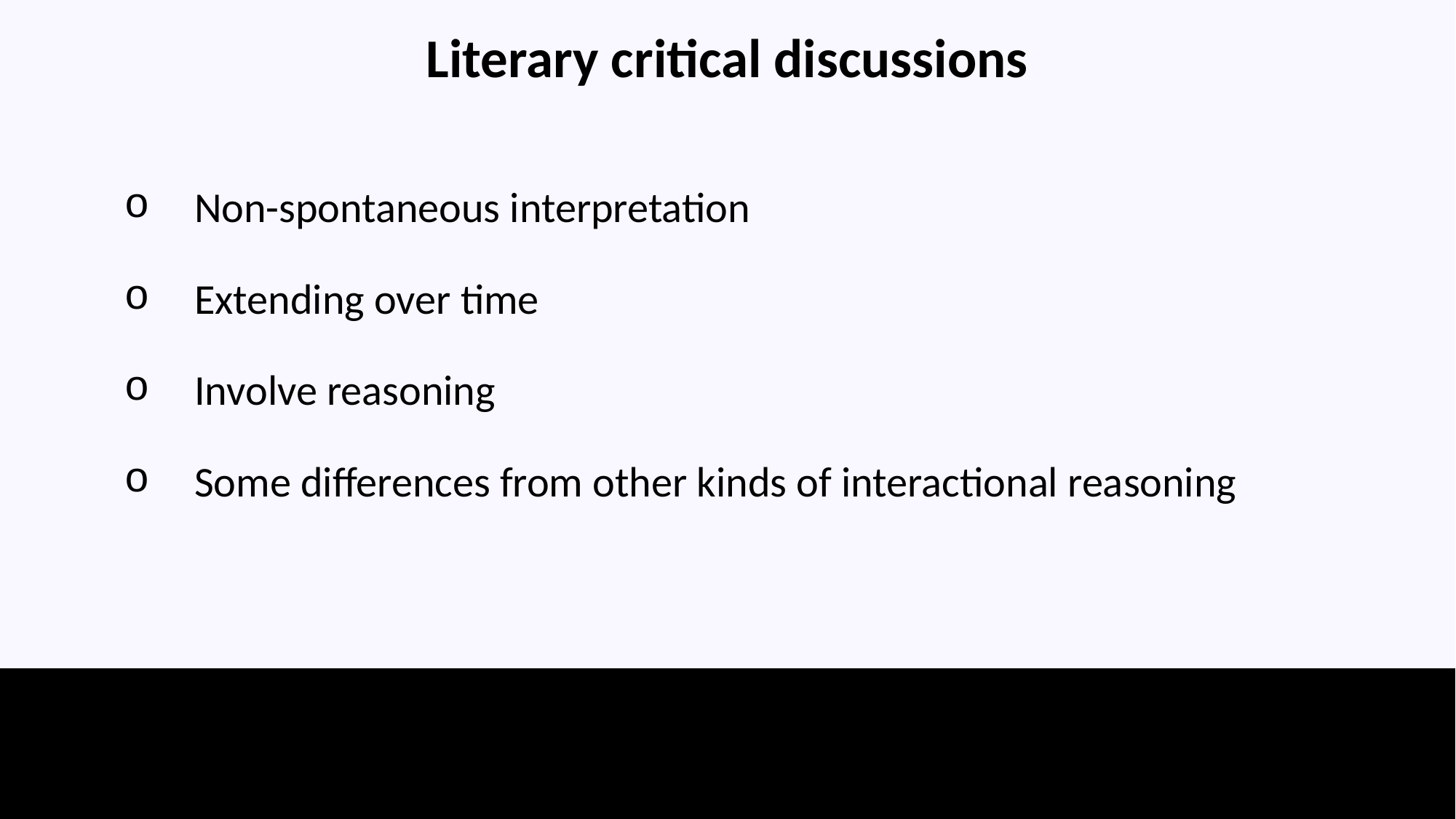

# Literary critical discussions
Non-spontaneous interpretation

Extending over time

Involve reasoning

Some differences from other kinds of interactional reasoning